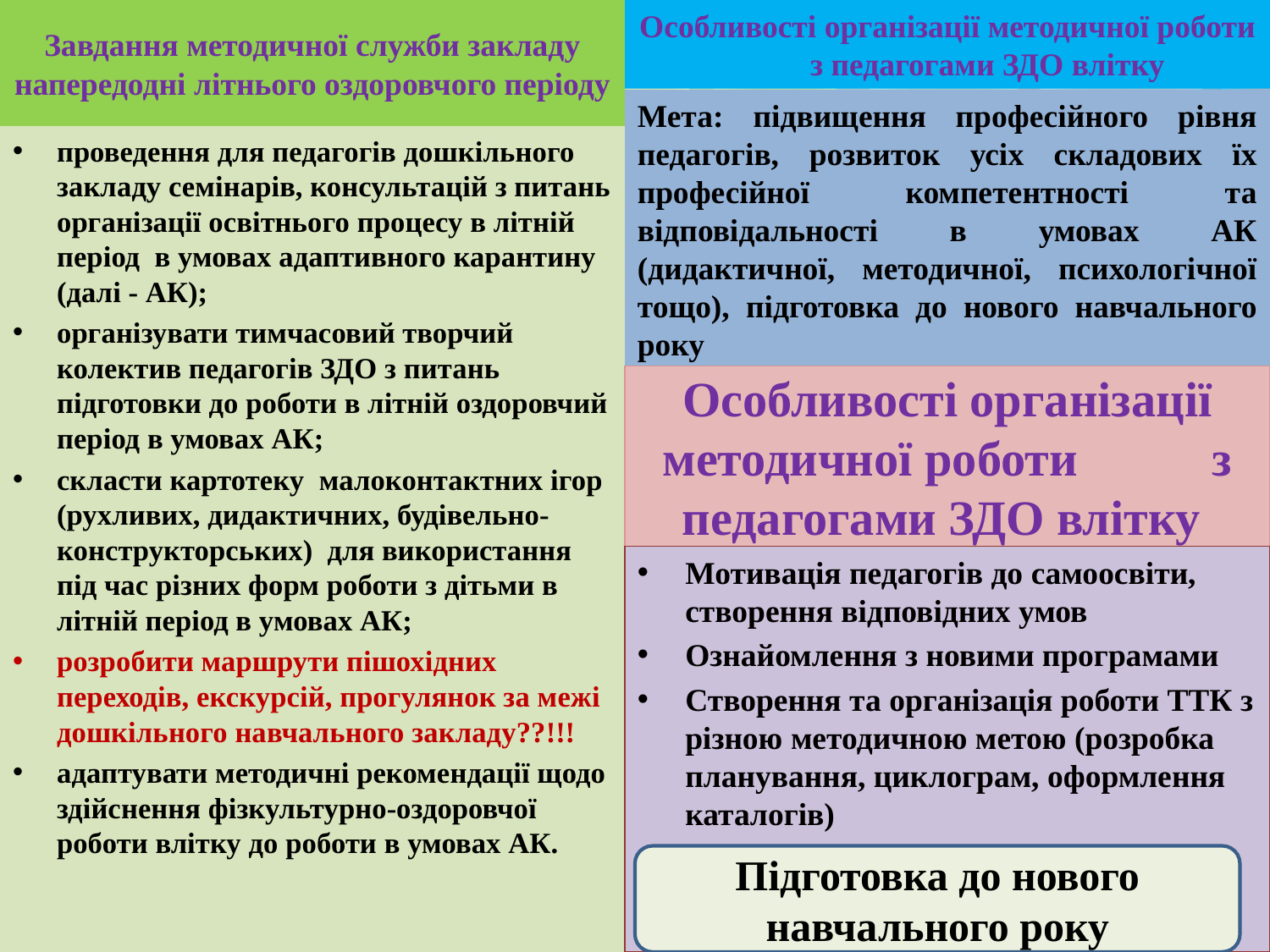

# Завдання методичної служби закладу напередодні літнього оздоровчого періоду
Особливості організації методичної роботи           з педагогами ЗДО влітку
Мета: підвищення професійного рівня педагогів, розвиток усіх складових їх професійної компетентності та відповідальності в умовах АК (дидактичної, методичної, психологічної тощо), підготовка до нового навчального року

проведення для педагогів дошкільного закладу семінарів, консультацій з питань організації освітнього процесу в літній період  в умовах адаптивного карантину (далі - АК);
організувати тимчасовий творчий колектив педагогів ЗДО з питань підготовки до роботи в літній оздоровчий період в умовах АК;
скласти картотеку  малоконтактних ігор (рухливих, дидактичних, будівельно-конструкторських)  для використання під час різних форм роботи з дітьми в літній період в умовах АК;
розробити маршрути пішохідних переходів, екскурсій, прогулянок за межі дошкільного навчального закладу??!!!
адаптувати методичні рекомендації щодо здійснення фізкультурно-оздоровчої роботи влітку до роботи в умовах АК.

Особливості організації методичної роботи           з педагогами ЗДО влітку
Мотивація педагогів до самоосвіти, створення відповідних умов
Ознайомлення з новими програмами
Створення та організація роботи ТТК з різною методичною метою (розробка планування, циклограм, оформлення каталогів)

Підготовка до нового навчального року